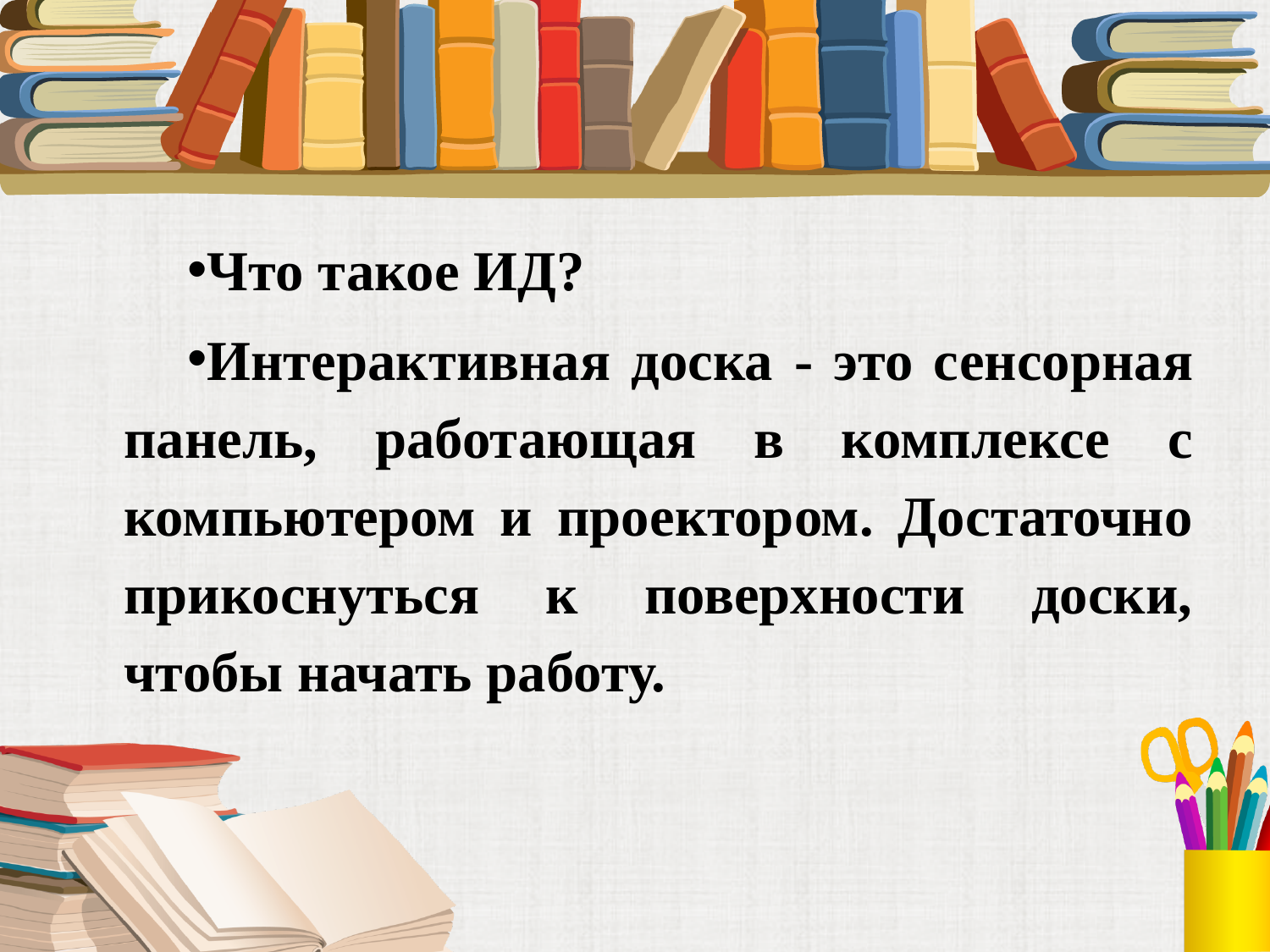

#
Что такое ИД?
Интерактивная доска - это сенсорная панель, работающая в комплексе с компьютером и проектором. Достаточно прикоснуться к поверхности доски, чтобы начать работу.